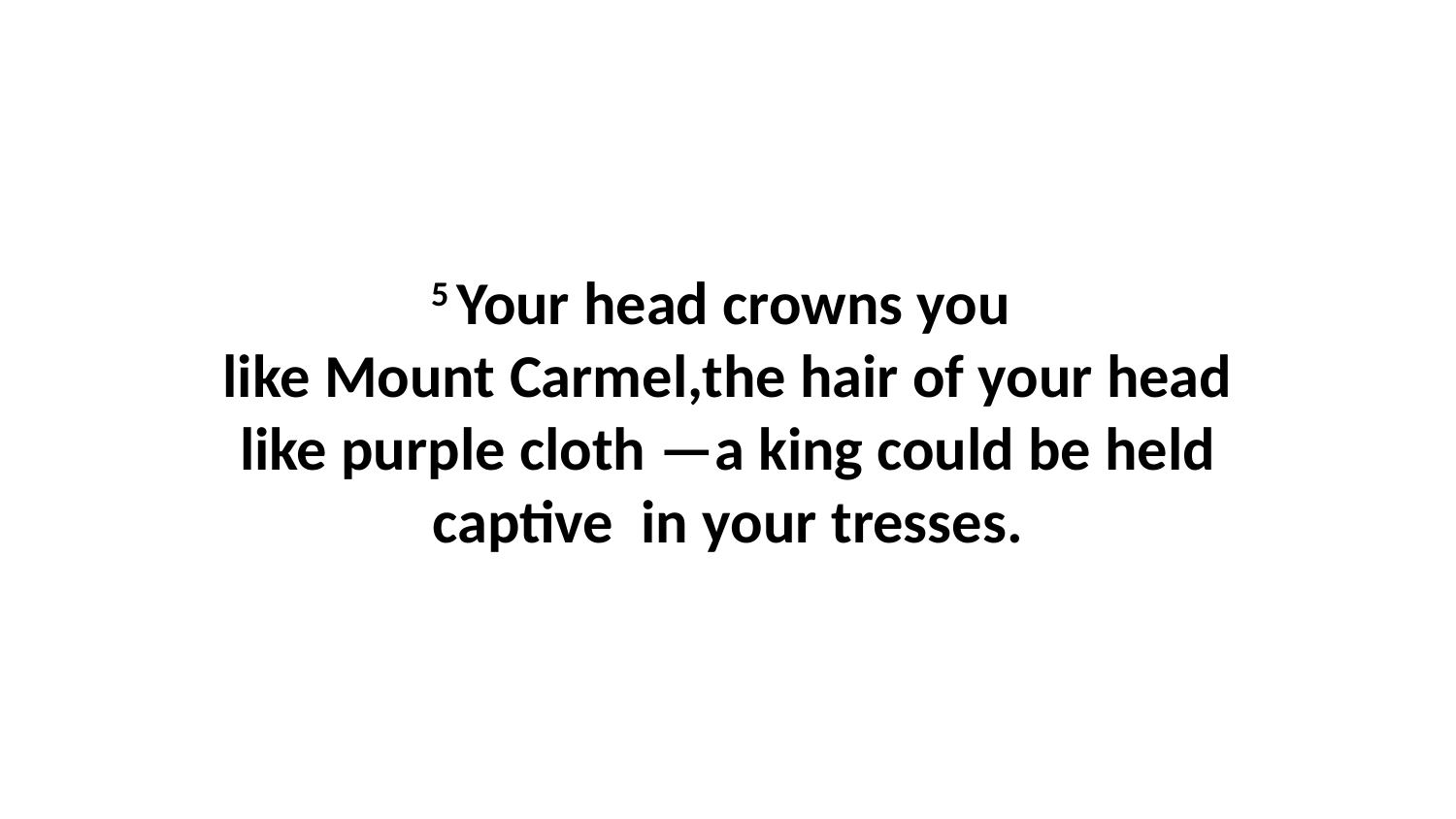

5 Your head crowns you  like Mount Carmel,the hair of your head like purple cloth —a king could be held captive  in your tresses.